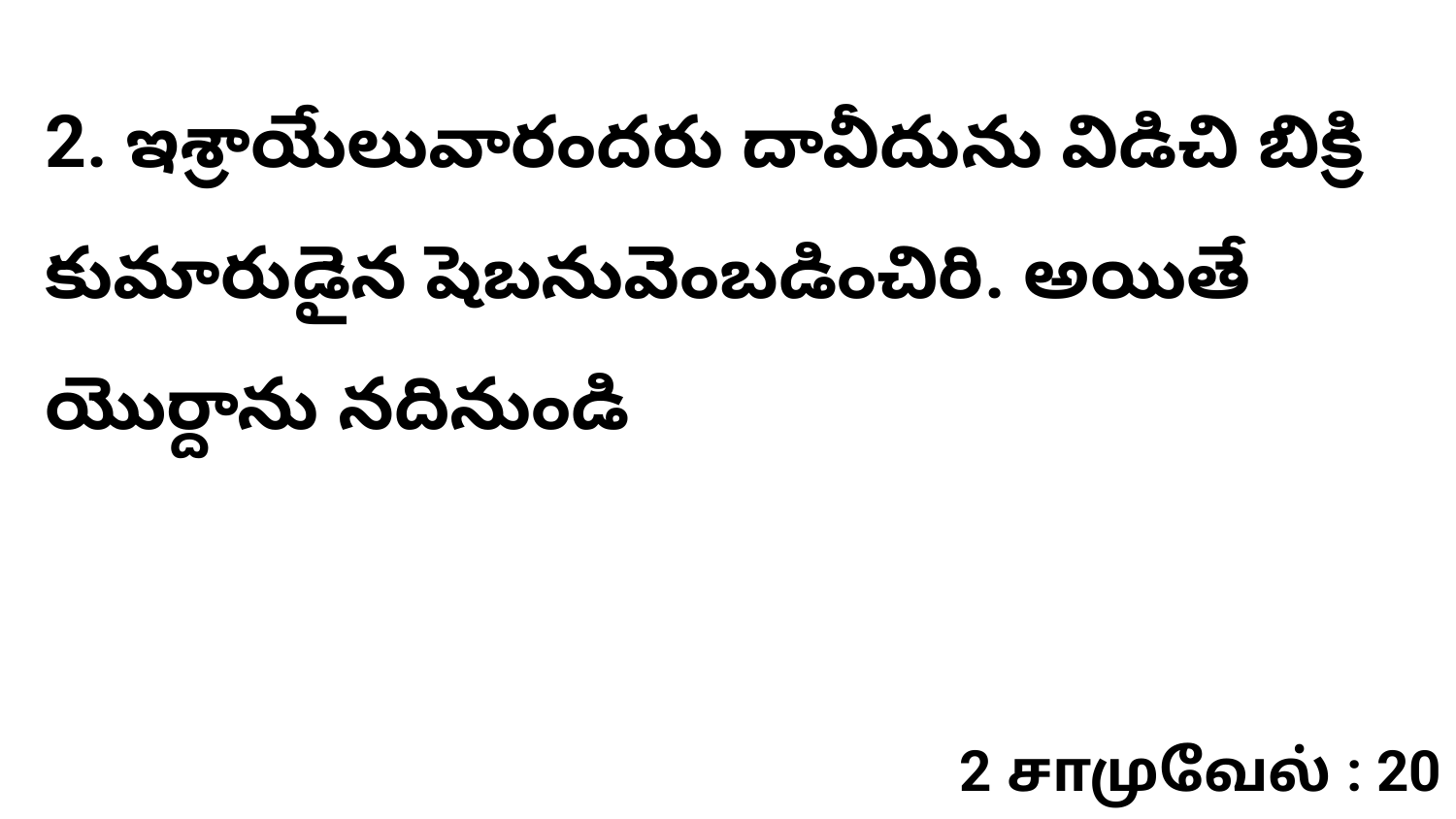

2. ఇశ్రాయేలువారందరు దావీదును విడిచి బిక్రి కుమారుడైన షెబనువెంబడించిరి. అయితే యొర్దాను నదినుండి
2 சாமுவேல் : 20